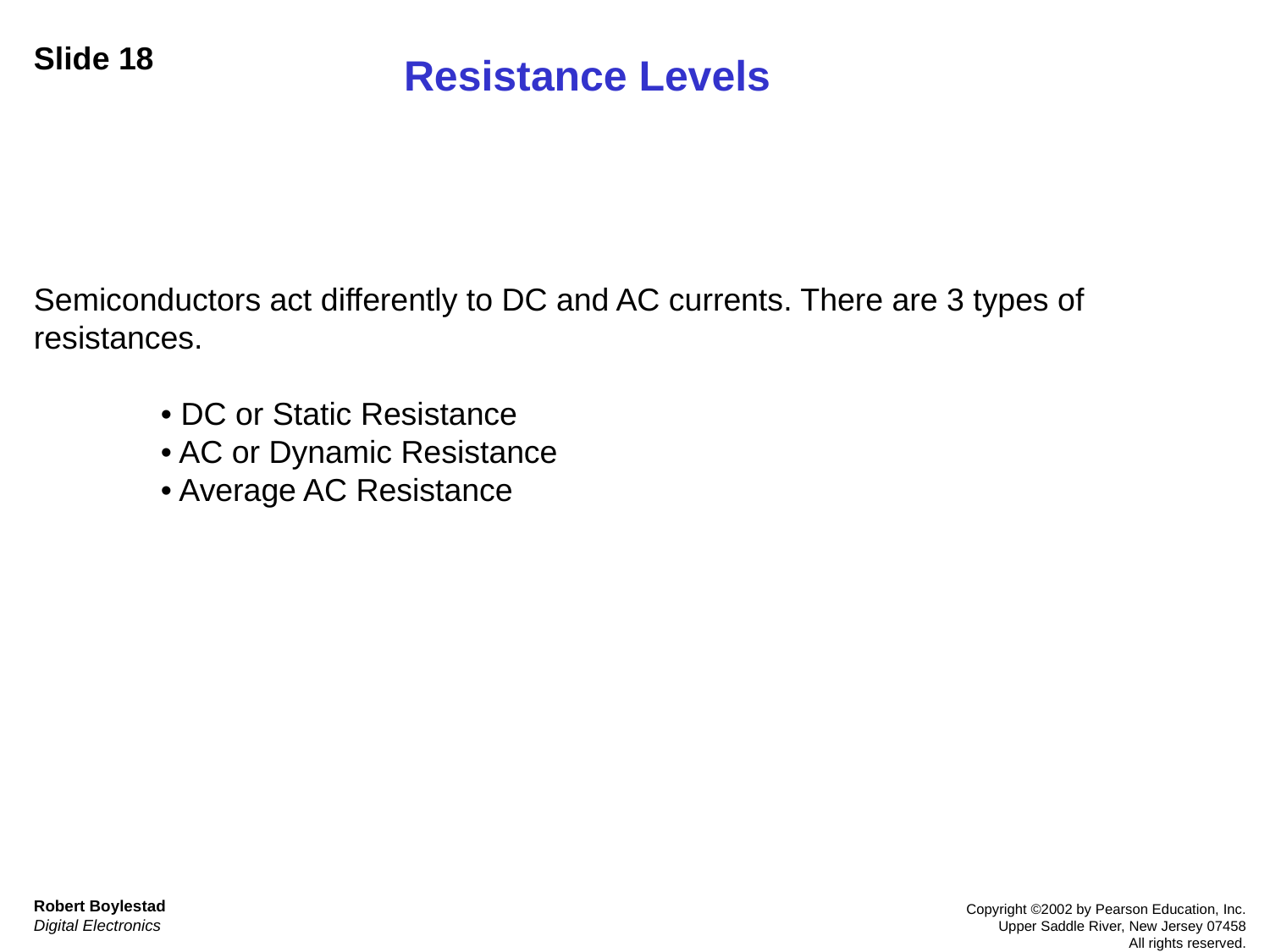

# Slide 18
Resistance Levels
Semiconductors act differently to DC and AC currents. There are 3 types of resistances.
	• DC or Static Resistance
	• AC or Dynamic Resistance
	• Average AC Resistance
Robert Boylestad
Digital Electronics
Copyright ©2002 by Pearson Education, Inc.
Upper Saddle River, New Jersey 07458
All rights reserved.